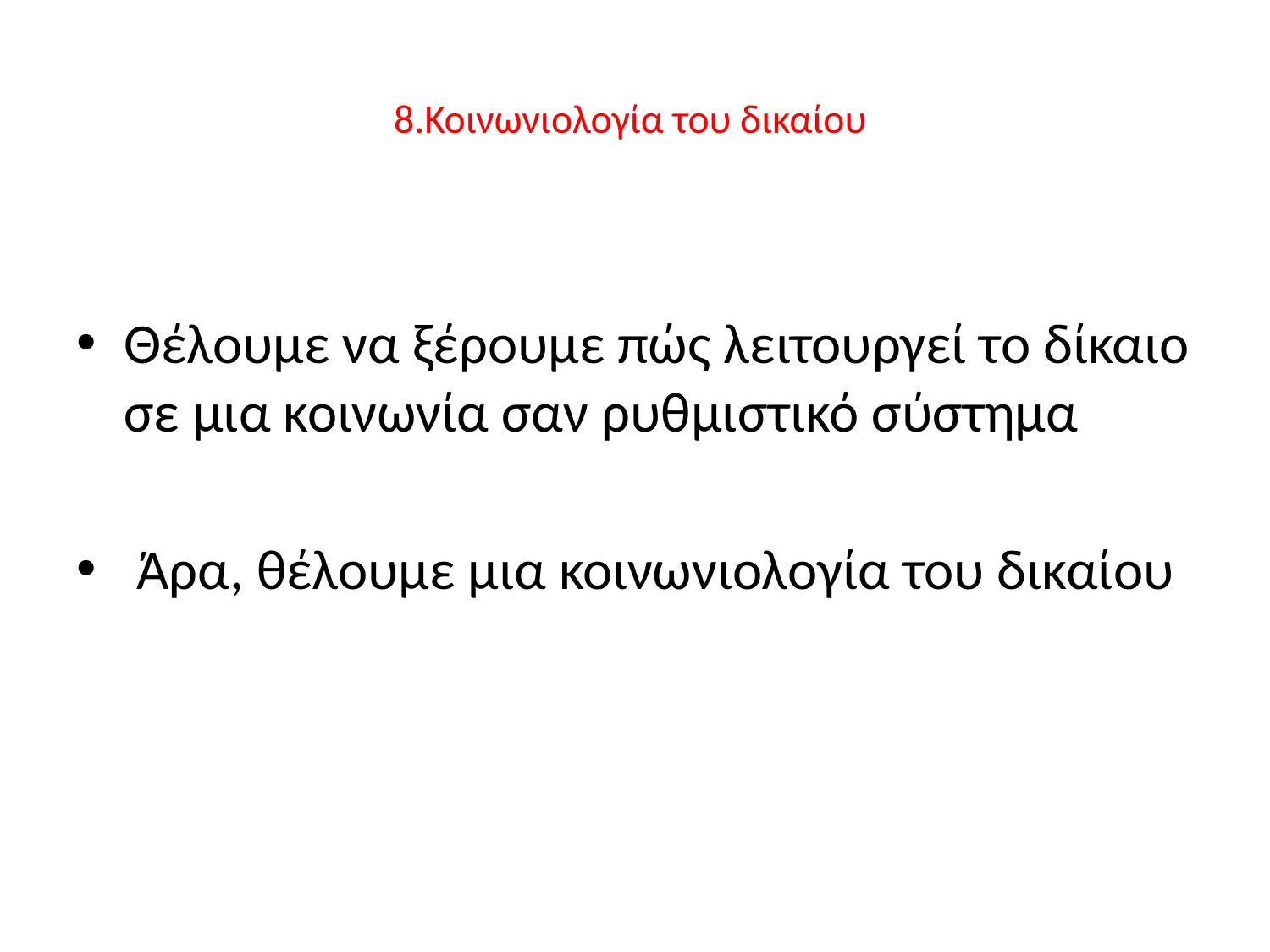

# 8.Κοινωνιολογία του δικαίου

Θέλουμε να ξέρουμε πώς λειτουργεί το δίκαιο σε μια κοινωνία σαν ρυθμιστικό σύστημα

 Άρα, θέλουμε μια κοινωνιολογία του δικαίου